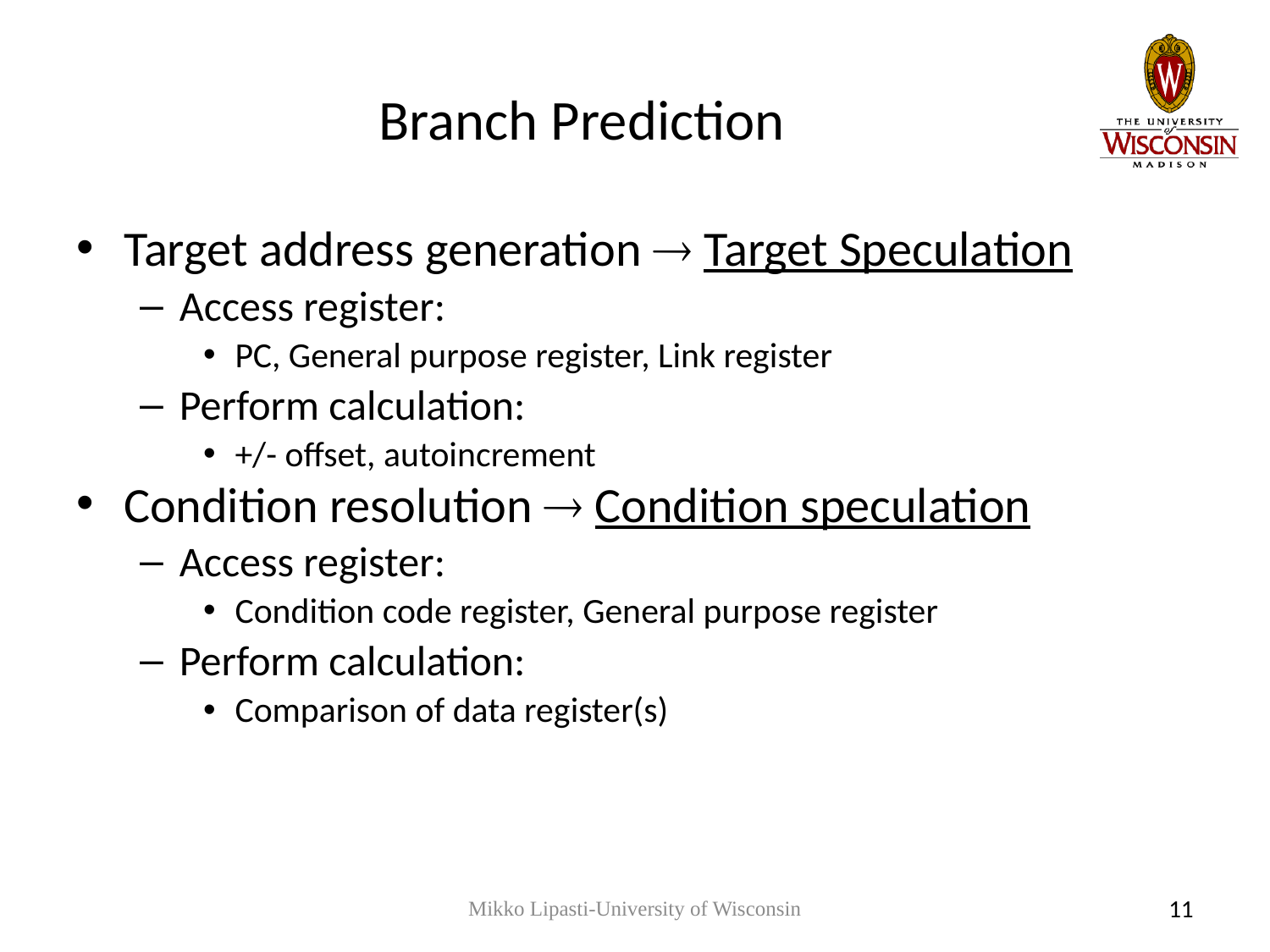

# Branch Prediction
Target address generation → Target Speculation
Access register:
PC, General purpose register, Link register
Perform calculation:
+/- offset, autoincrement
Condition resolution → Condition speculation
Access register:
Condition code register, General purpose register
Perform calculation:
Comparison of data register(s)
Mikko Lipasti-University of Wisconsin
11